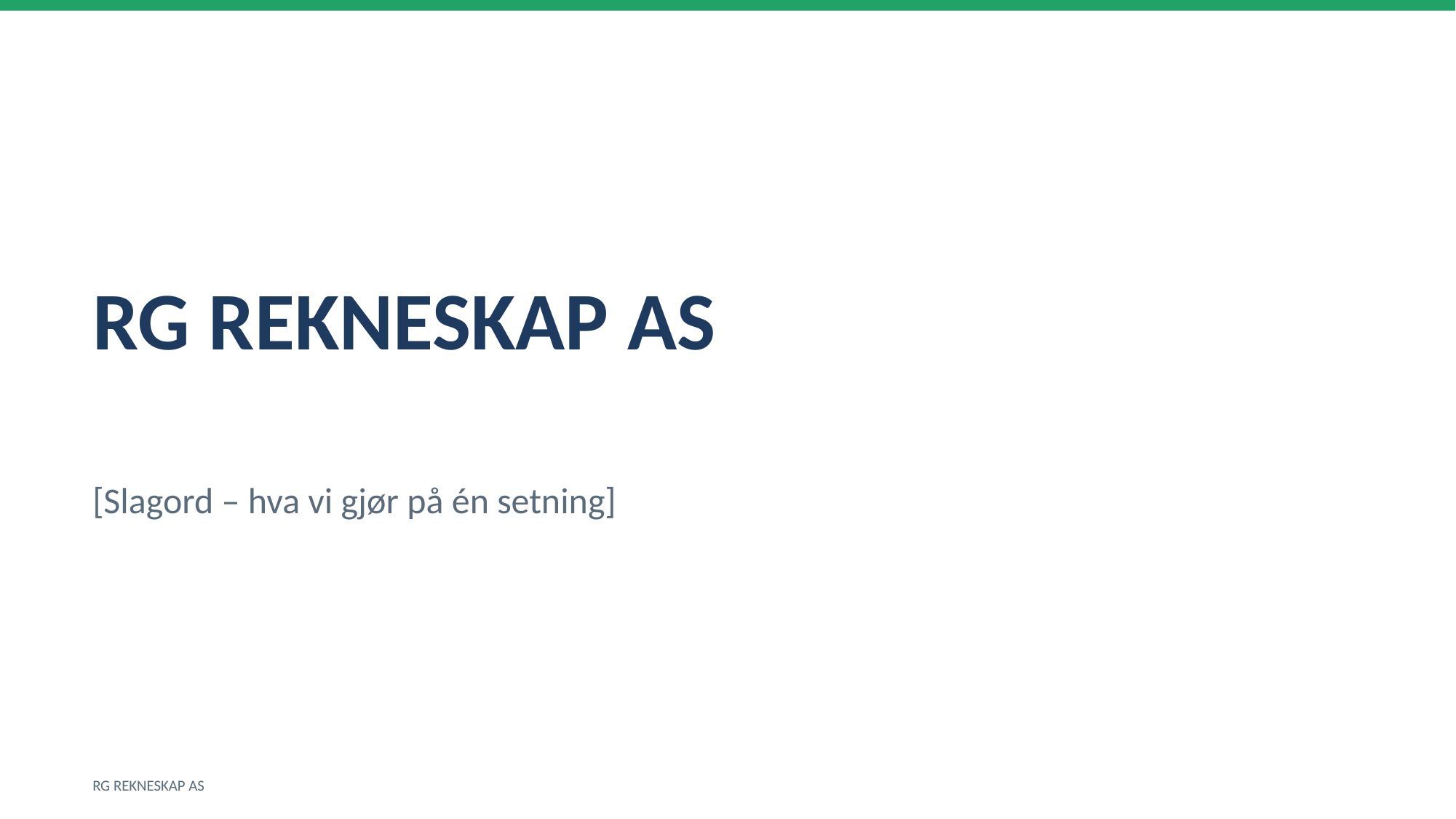

RG REKNESKAP AS
[Slagord – hva vi gjør på én setning]
RG REKNESKAP AS